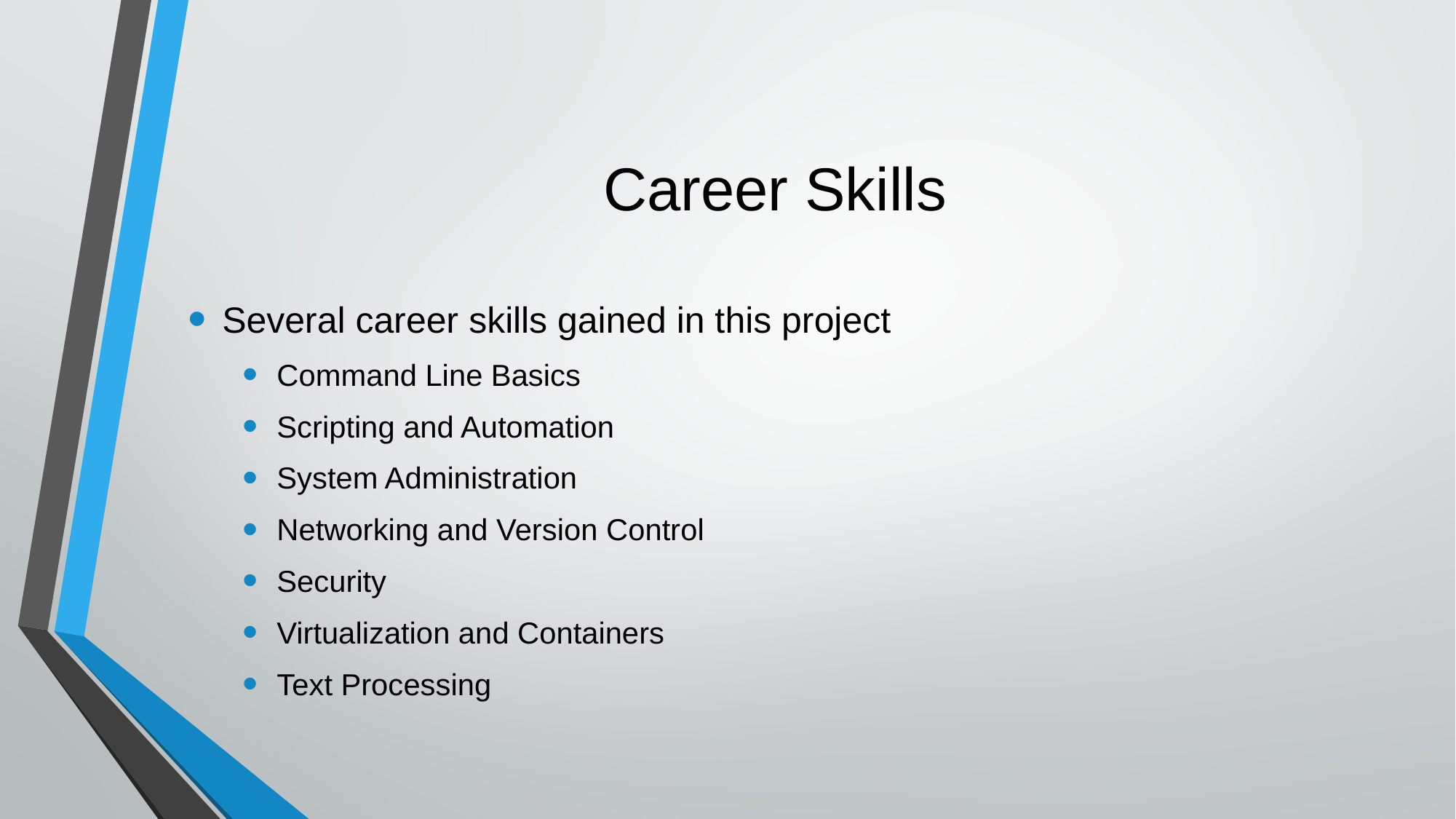

# Career Skills
Several career skills gained in this project
Command Line Basics
Scripting and Automation
System Administration
Networking and Version Control
Security
Virtualization and Containers
Text Processing